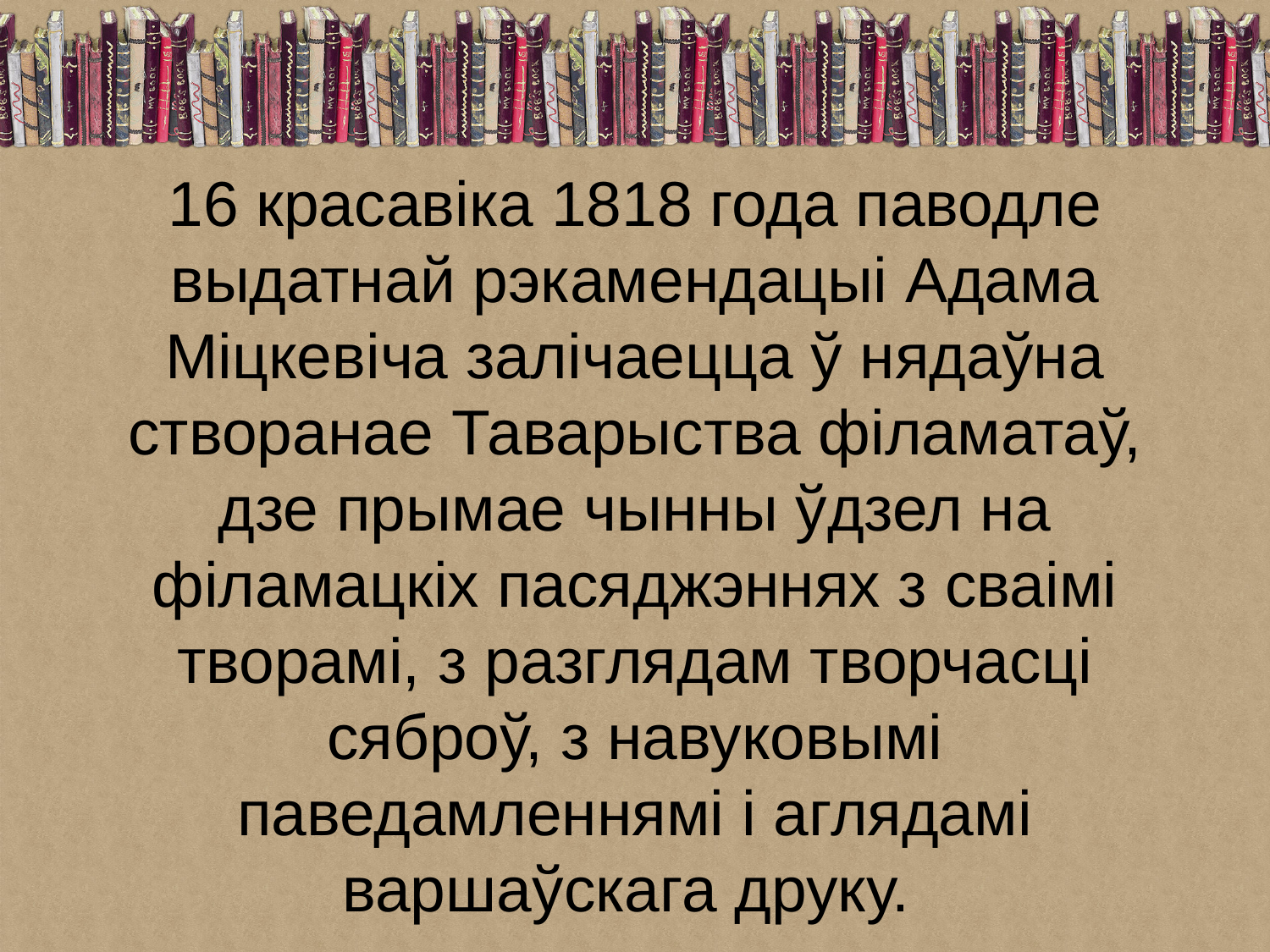

16 красавіка 1818 года паводле выдатнай рэкамендацыі Адама Міцкевіча залічаецца ў нядаўна створанае Таварыства філаматаў, дзе прымае чынны ўдзел на філамацкіх пасяджэннях з сваімі творамі, з разглядам творчасці сяброў, з навуковымі паведамленнямі і аглядамі варшаўскага друку.